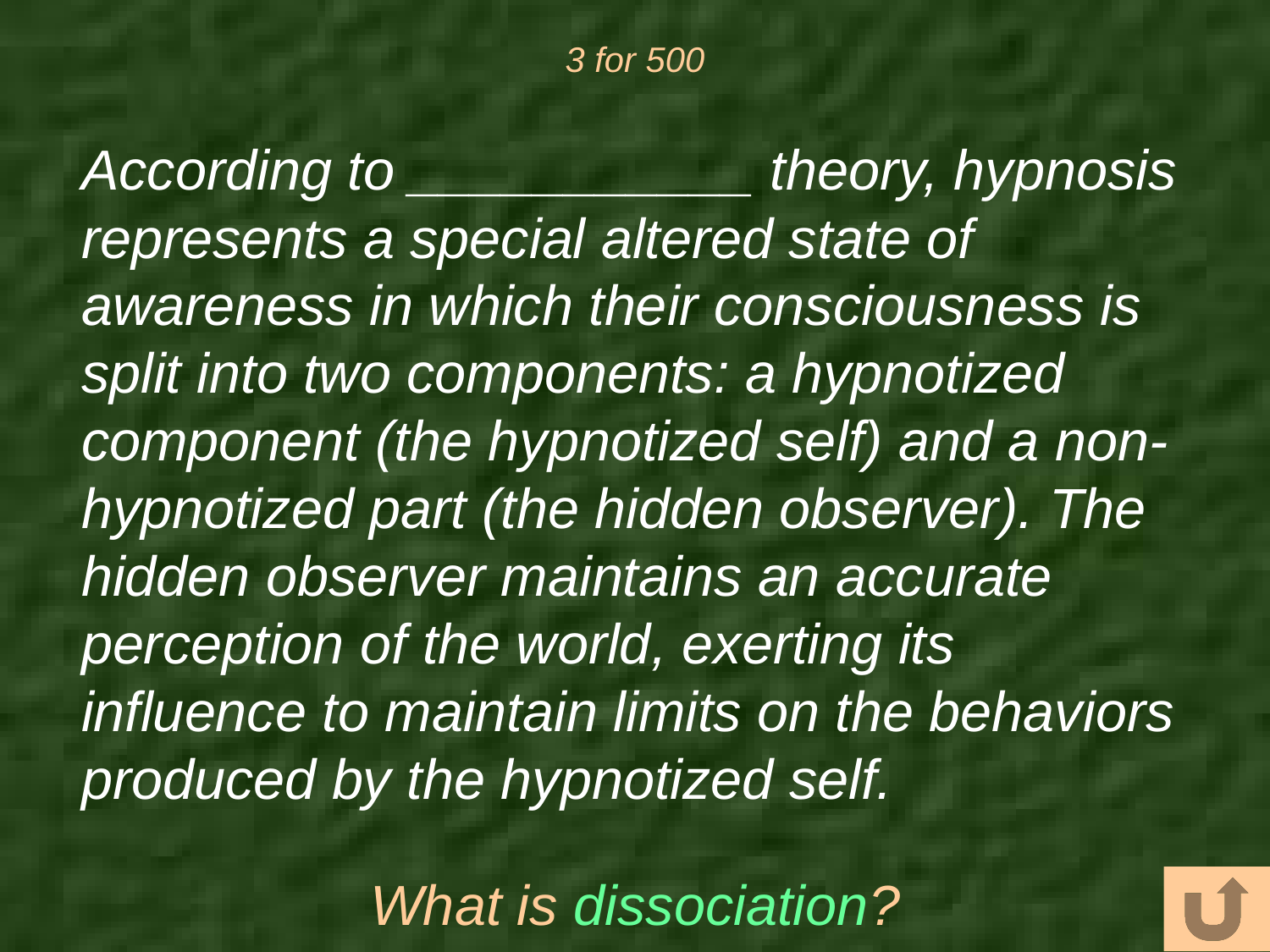

# 3 for 500
According to ___________ theory, hypnosis represents a special altered state of awareness in which their consciousness is split into two components: a hypnotized component (the hypnotized self) and a non-hypnotized part (the hidden observer). The hidden observer maintains an accurate perception of the world, exerting its influence to maintain limits on the behaviors produced by the hypnotized self.
What is dissociation?